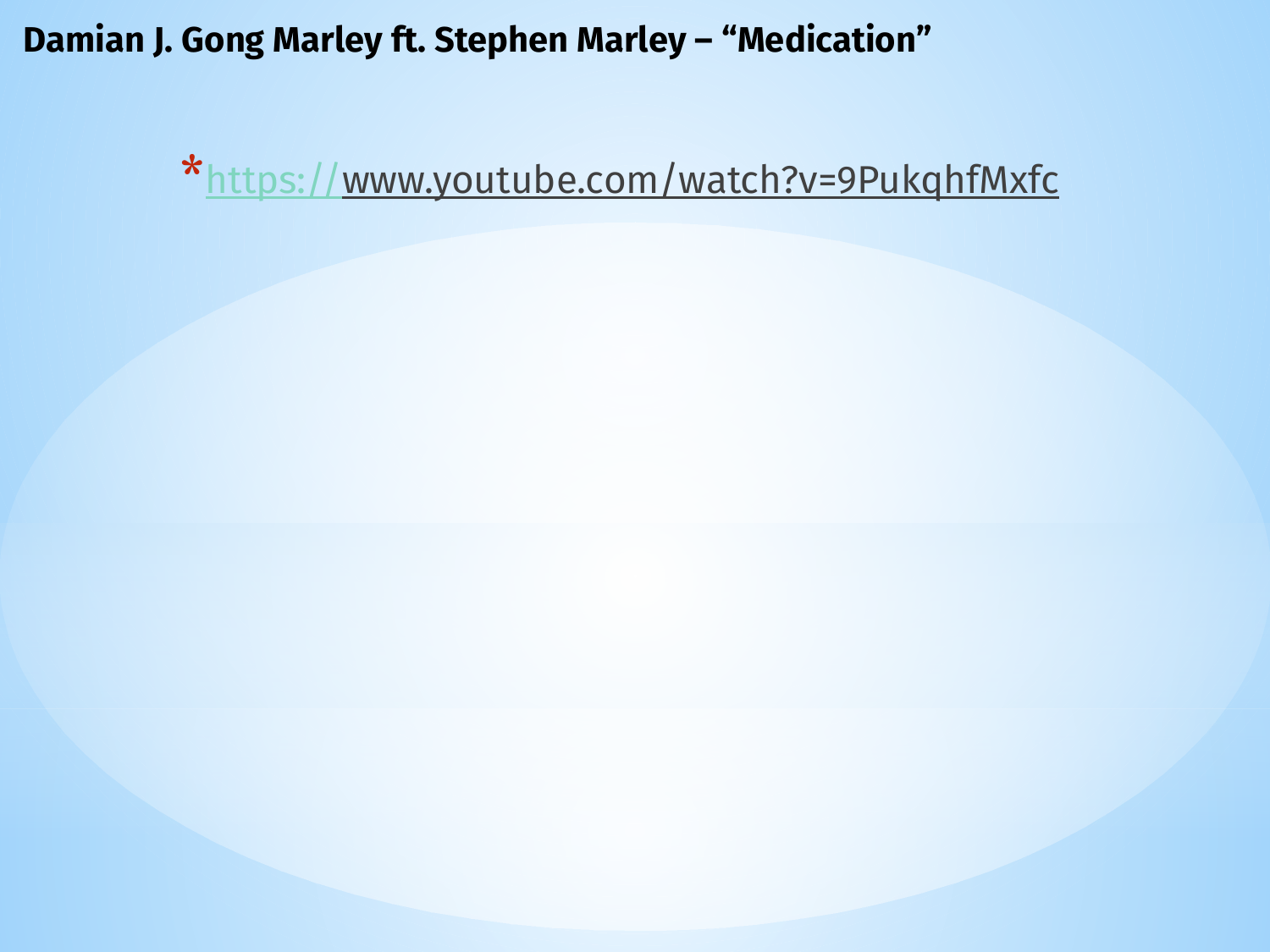

# Damian J. Gong Marley ft. Stephen Marley – “Medication”
https://www.youtube.com/watch?v=9PukqhfMxfc